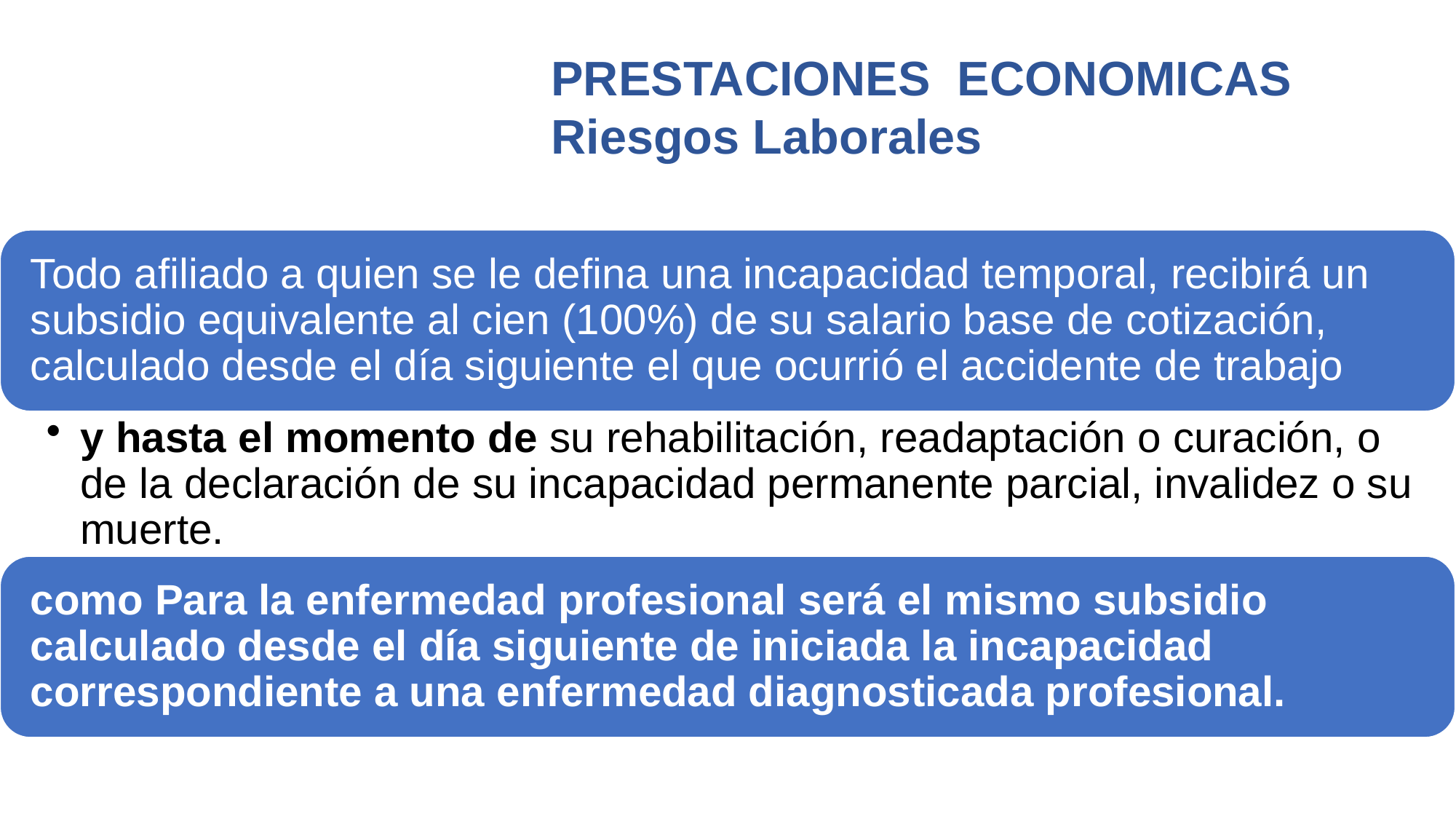

PRESTACIONES  ECONOMICAS Riesgos Laborales
Todo afiliado a quien se le defina una incapacidad temporal, recibirá un subsidio equivalente al cien (100%) de su salario base de cotización, calculado desde el día siguiente el que ocurrió el accidente de trabajo
y hasta el momento de su rehabilitación, readaptación o curación, o de la declaración de su incapacidad permanente parcial, invalidez o su muerte.
como Para la enfermedad profesional será el mismo subsidio calculado desde el día siguiente de iniciada la incapacidad correspondiente a una enfermedad diagnosticada profesional.